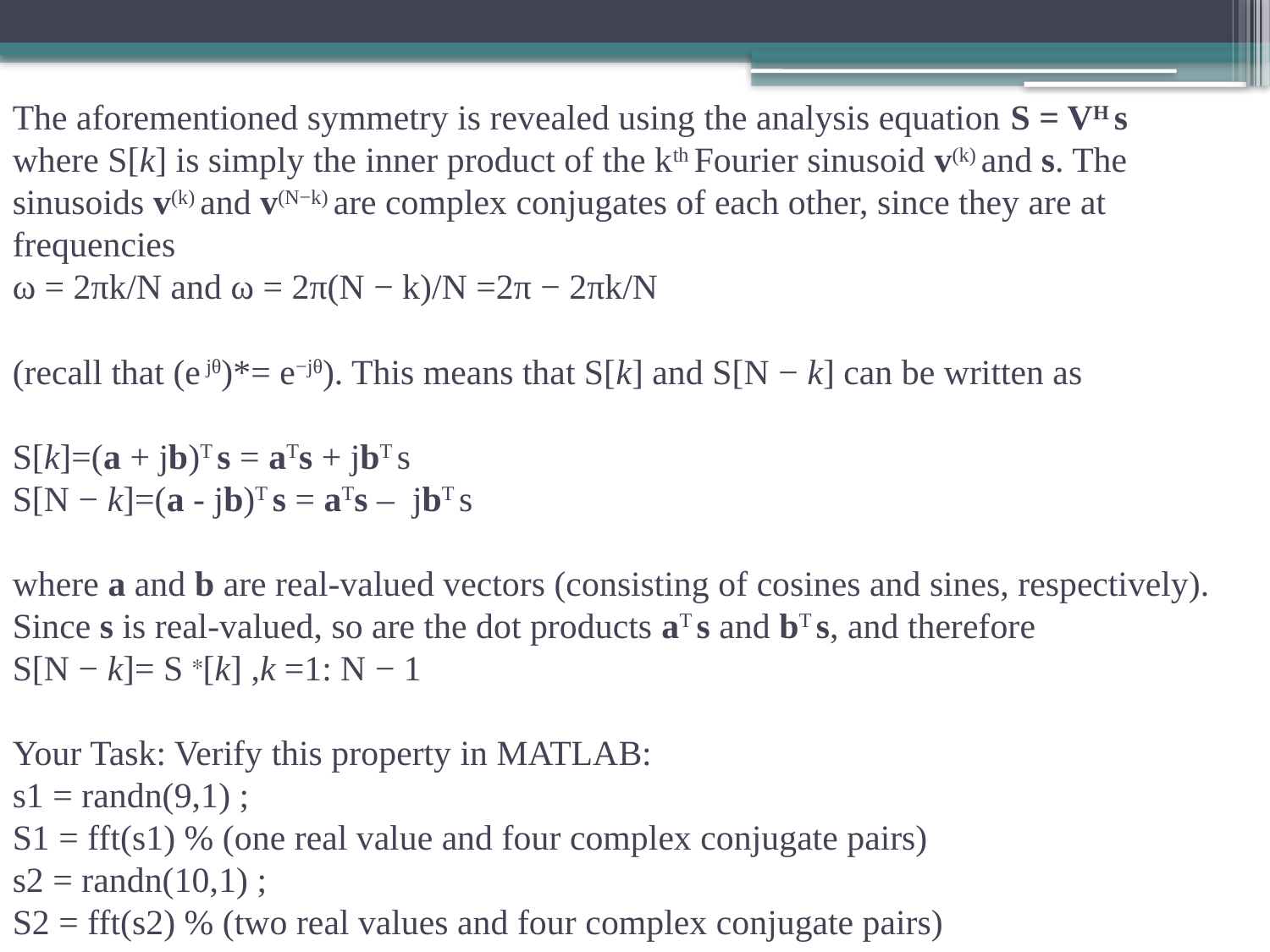

# The aforementioned symmetry is revealed using the analysis equation S = VH s where S[k] is simply the inner product of the kth Fourier sinusoid v(k) and s. The sinusoids v(k) and v(N−k) are complex conjugates of each other, since they are at frequencies ω = 2πk/N and ω = 2π(N − k)/N =2π − 2πk/N (recall that (e jθ)*= e−jθ). This means that S[k] and S[N − k] can be written as S[k]=(a + jb)T s = aTs + jbT s S[N − k]=(a - jb)T s = aTs –  jbT s where a and b are real-valued vectors (consisting of cosines and sines, respectively). Since s is real-valued, so are the dot products aT s and bT s, and therefore S[N − k]= S ∗[k] ,k =1: N − 1 Your Task: Verify this property in MATLAB: s1 = randn(9,1) ; S1 = fft(s1) % (one real value and four complex conjugate pairs) s2 = randn(10,1) ; S2 = fft(s2) % (two real values and four complex conjugate pairs)